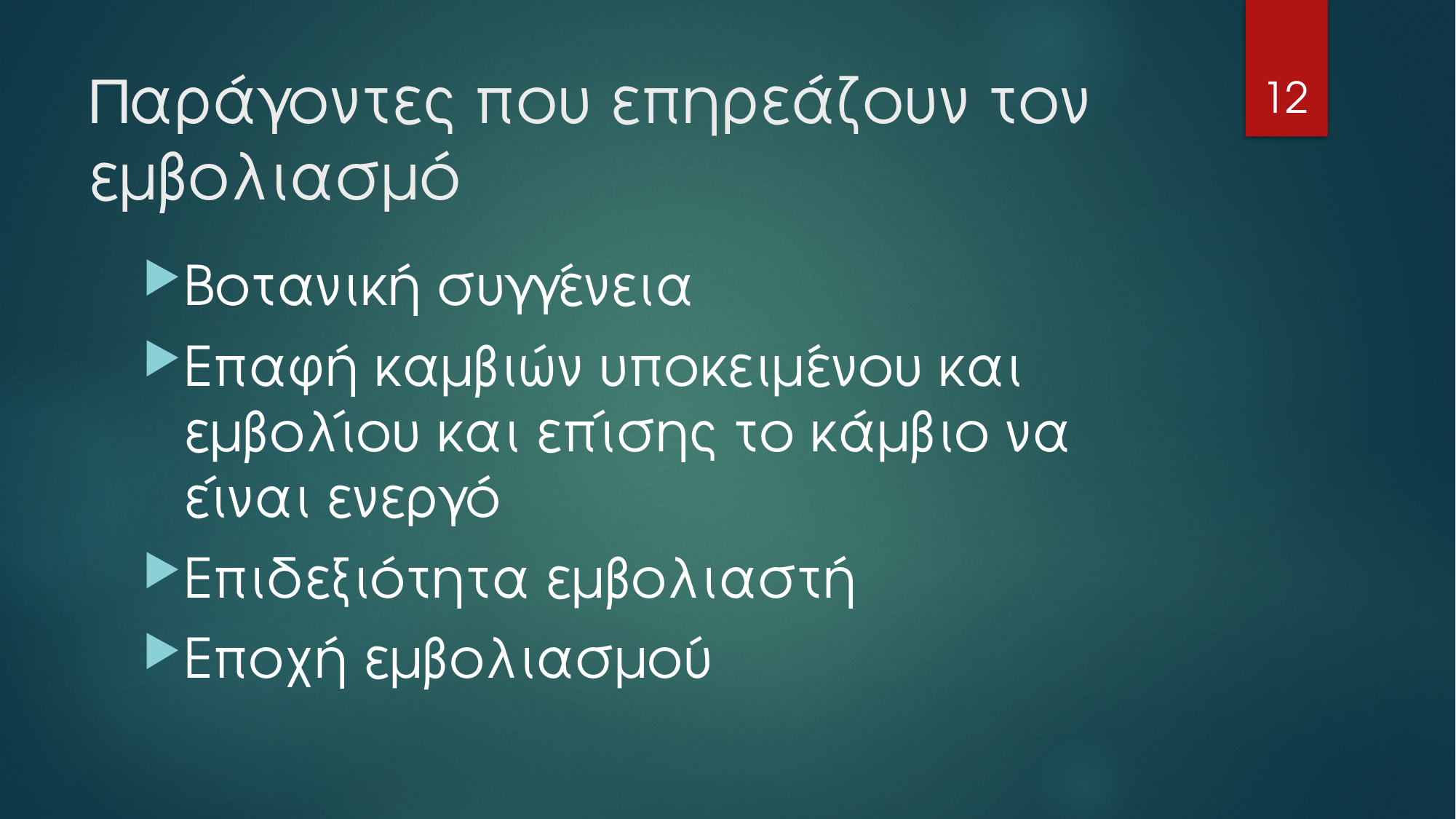

12
# Παράγοντες που επηρεάζουν τον εμβολιασμό
Βοτανική συγγένεια
Επαφή καμβιών υποκειμένου και εμβολίου και επίσης το κάμβιο να είναι ενεργό
Επιδεξιότητα εμβολιαστή
Εποχή εμβολιασμού